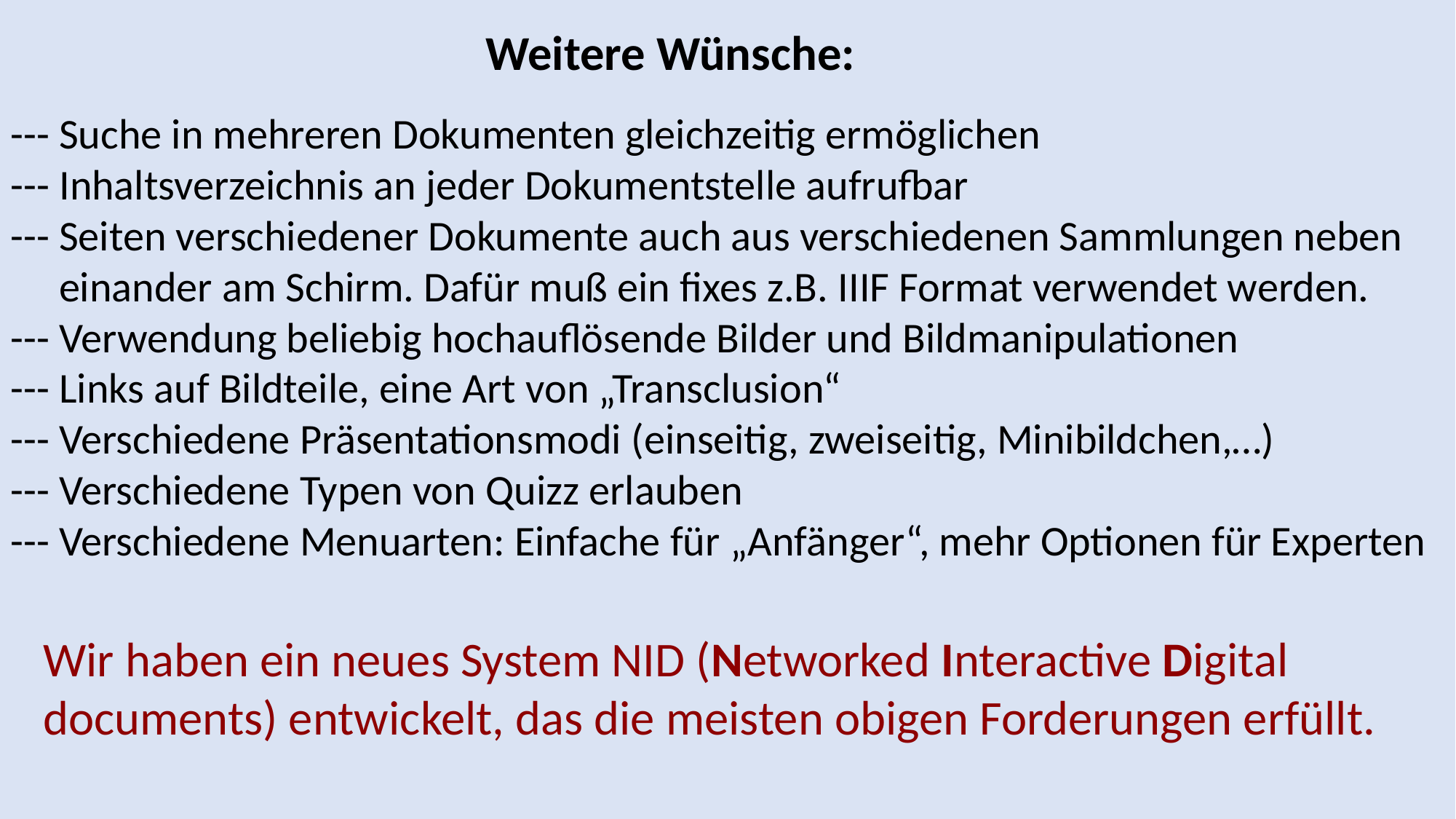

Weitere Wünsche:
--- Suche in mehreren Dokumenten gleichzeitig ermöglichen
--- Inhaltsverzeichnis an jeder Dokumentstelle aufrufbar
--- Seiten verschiedener Dokumente auch aus verschiedenen Sammlungen neben
     einander am Schirm. Dafür muß ein fixes z.B. IIIF Format verwendet werden.
--- Verwendung beliebig hochauflösende Bilder und Bildmanipulationen
--- Links auf Bildteile, eine Art von „Transclusion“
--- Verschiedene Präsentationsmodi (einseitig, zweiseitig, Minibildchen,…)
--- Verschiedene Typen von Quizz erlauben
--- Verschiedene Menuarten: Einfache für „Anfänger“, mehr Optionen für Experten

Wir haben ein neues System NID (Networked Interactive Digital
documents) entwickelt, das die meisten obigen Forderungen erfüllt.